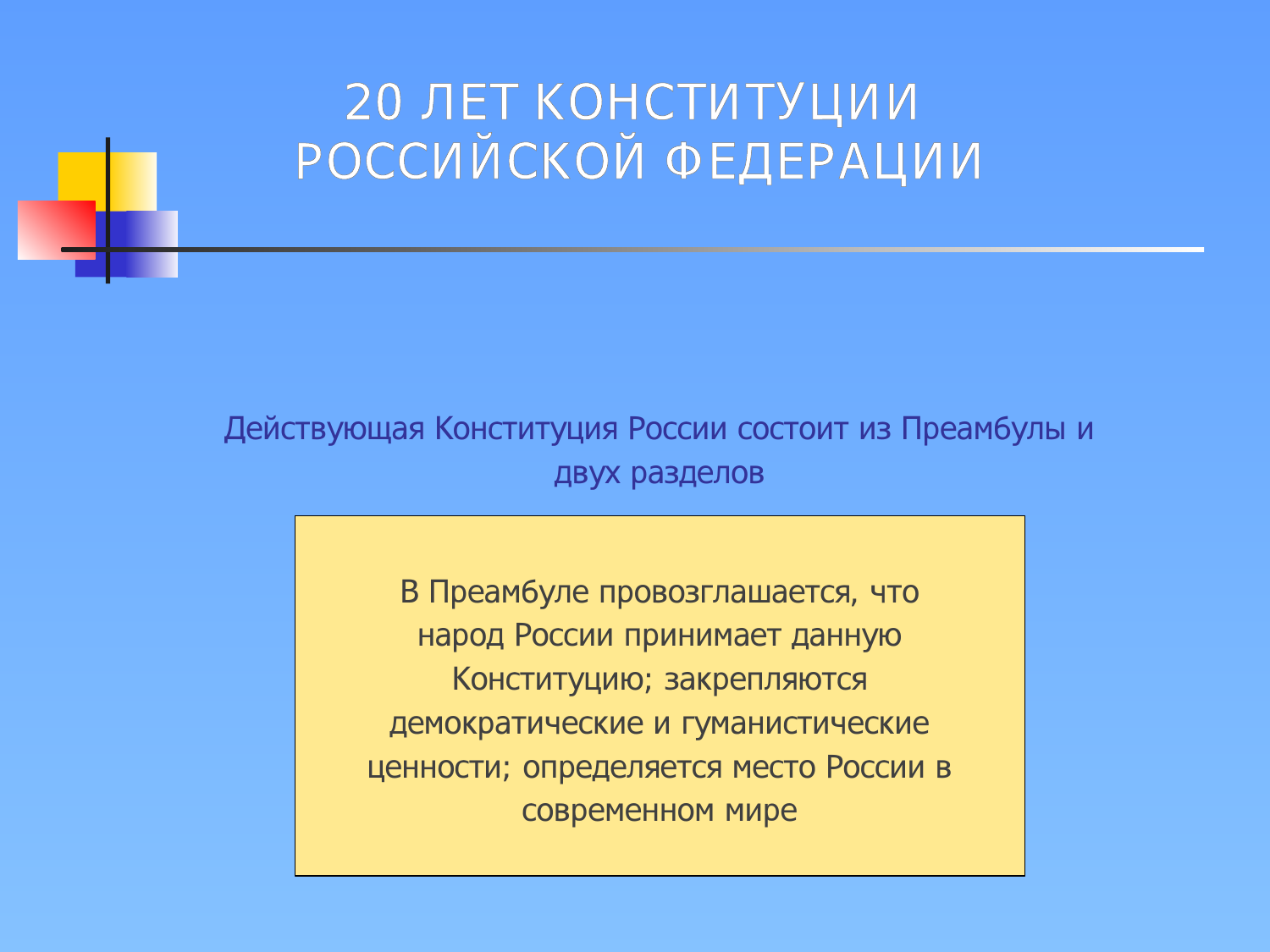

20 ЛЕТ КОНСТИТУЦИИ
РОССИЙСКОЙ ФЕДЕРАЦИИ
Действующая Конституция России состоит из Преамбулы и двух разделов

В Преамбуле провозглашается, что народ России принимает данную Конституцию; закрепляются демократические и гуманистические ценности; определяется место России в современном мире